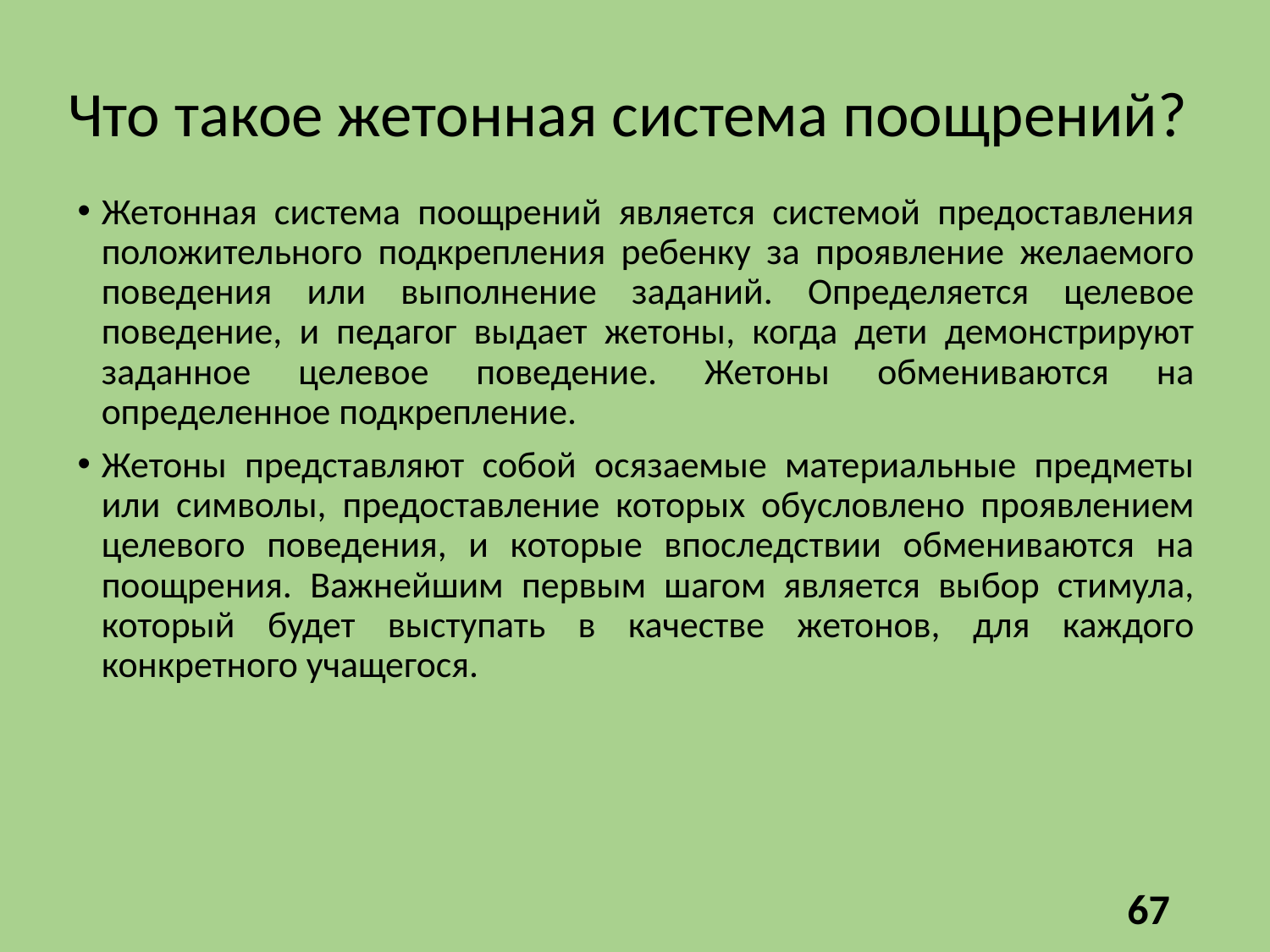

# Что такое жетонная система поощрений?
Жетонная система поощрений является системой предоставления положительного подкрепления ребенку за проявление желаемого поведения или выполнение заданий. Определяется целевое поведение, и педагог выдает жетоны, когда дети демонстрируют заданное целевое поведение. Жетоны обмениваются на определенное подкрепление.
Жетоны представляют собой осязаемые материальные предметы или символы, предоставление которых обусловлено проявлением целевого поведения, и которые впоследствии обмениваются на поощрения. Важнейшим первым шагом является выбор стимула, который будет выступать в качестве жетонов, для каждого конкретного учащегося.

67